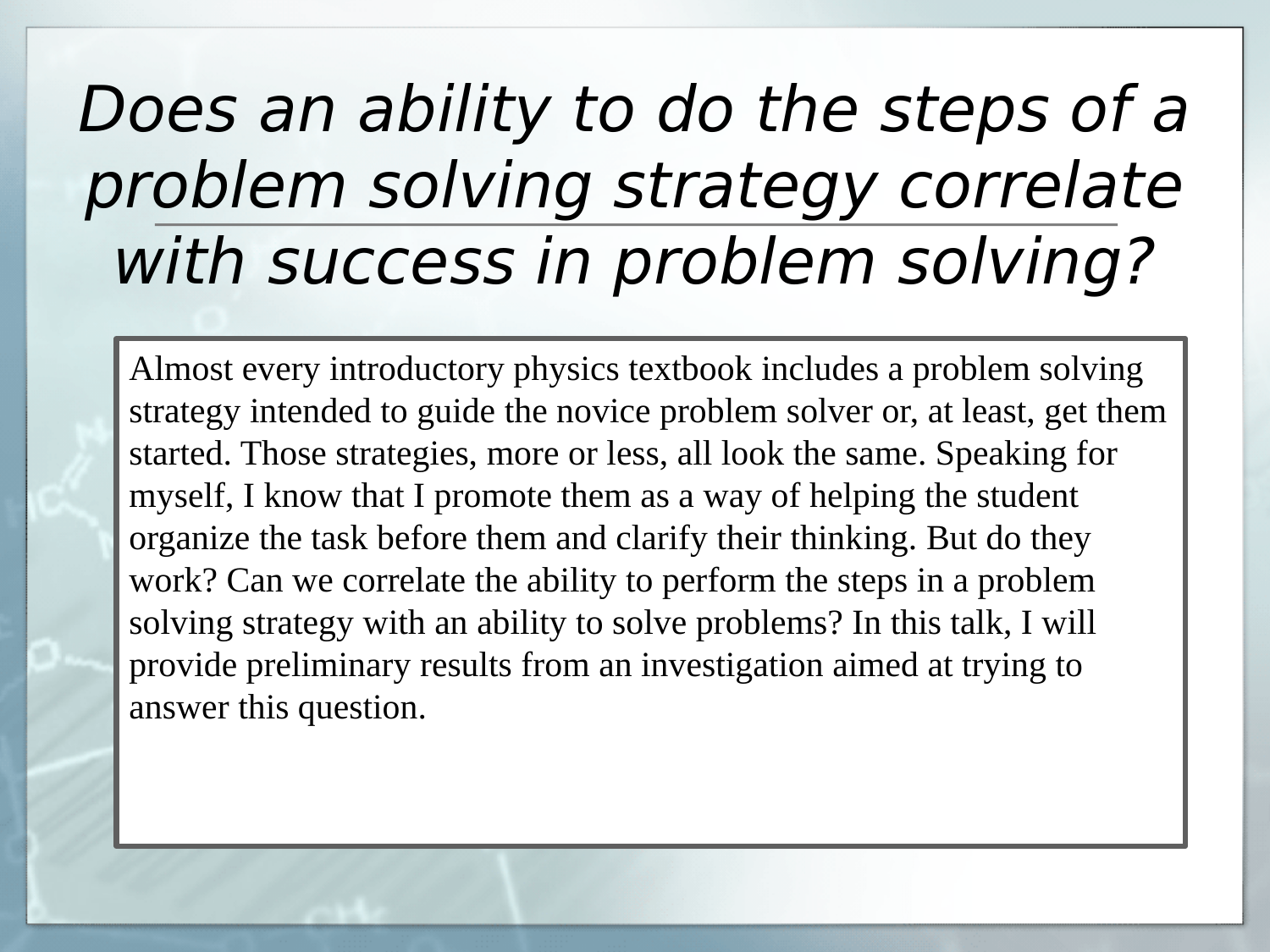

# Does an ability to do the steps of a problem solving strategy correlate with success in problem solving?
Almost every introductory physics textbook includes a problem solving strategy intended to guide the novice problem solver or, at least, get them started. Those strategies, more or less, all look the same. Speaking for myself, I know that I promote them as a way of helping the student organize the task before them and clarify their thinking. But do they work? Can we correlate the ability to perform the steps in a problem solving strategy with an ability to solve problems? In this talk, I will provide preliminary results from an investigation aimed at trying to answer this question.